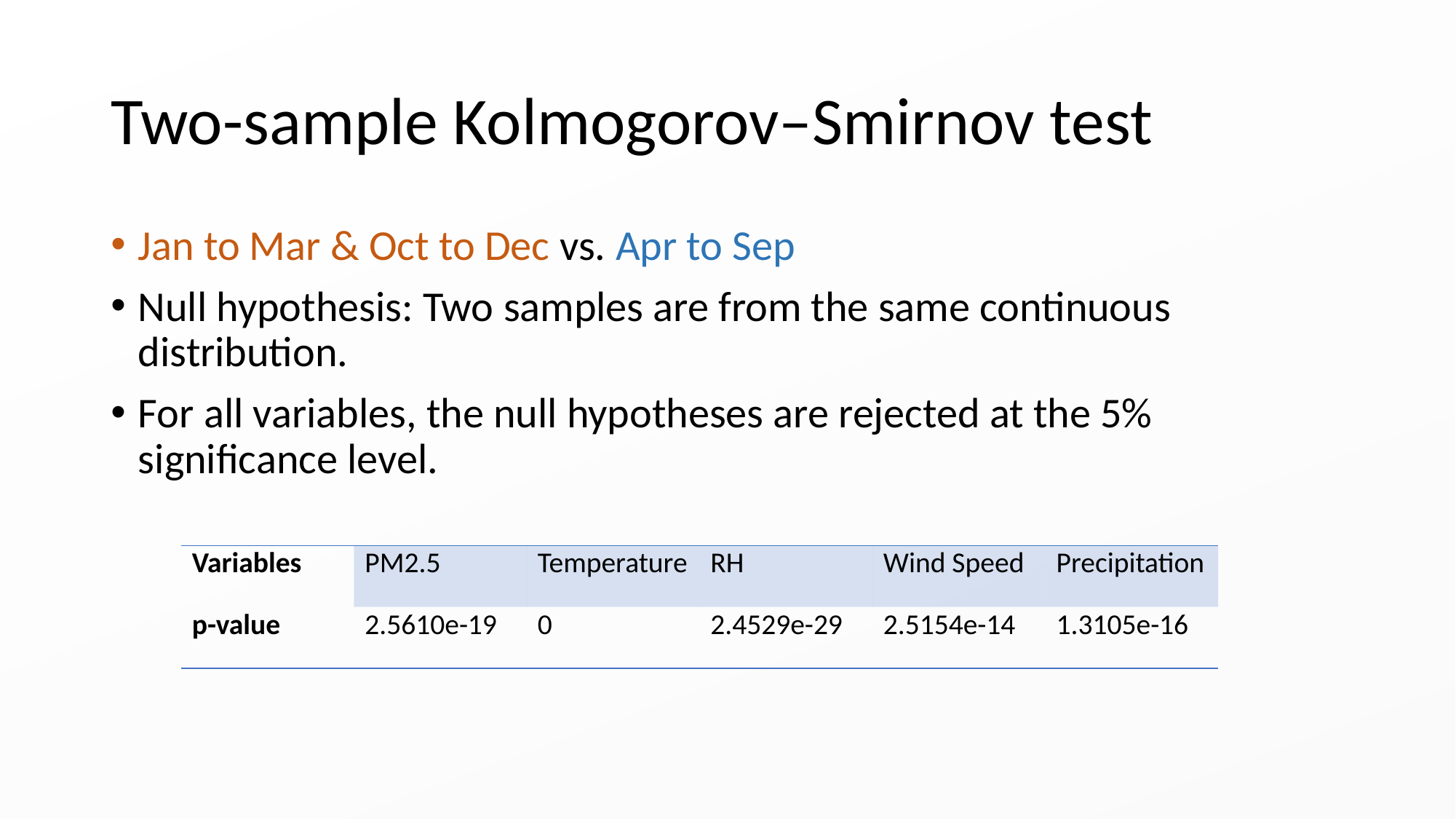

# Two-sample Kolmogorov–Smirnov test
Jan to Mar & Oct to Dec vs. Apr to Sep
Null hypothesis: Two samples are from the same continuous distribution.
For all variables, the null hypotheses are rejected at the 5% significance level.

| Variables | PM2.5 | Temperature | RH | Wind Speed | Precipitation |
| --- | --- | --- | --- | --- | --- |
| p-value | 2.5610e-19 | 0 | 2.4529e-29 | 2.5154e-14 | 1.3105e-16 |